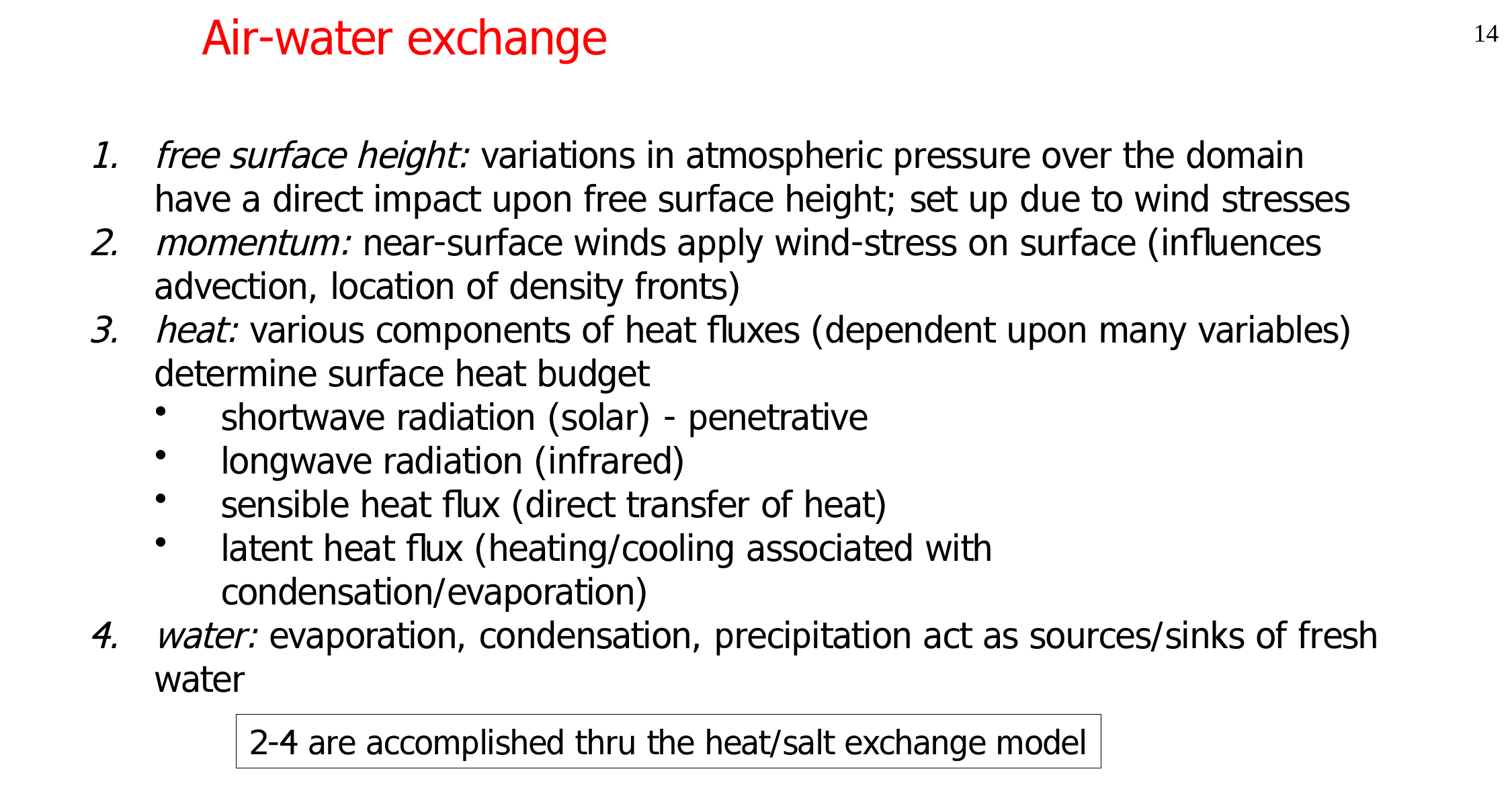

# Air-water exchange
14
free surface height: variations in atmospheric pressure over the domain have a direct impact upon free surface height; set up due to wind stresses
momentum: near-surface winds apply wind-stress on surface (influences advection, location of density fronts)
heat: various components of heat fluxes (dependent upon many variables) determine surface heat budget
shortwave radiation (solar) - penetrative
longwave radiation (infrared)
sensible heat flux (direct transfer of heat)
latent heat flux (heating/cooling associated with condensation/evaporation)
water: evaporation, condensation, precipitation act as sources/sinks of fresh water
2-4 are accomplished thru the heat/salt exchange model